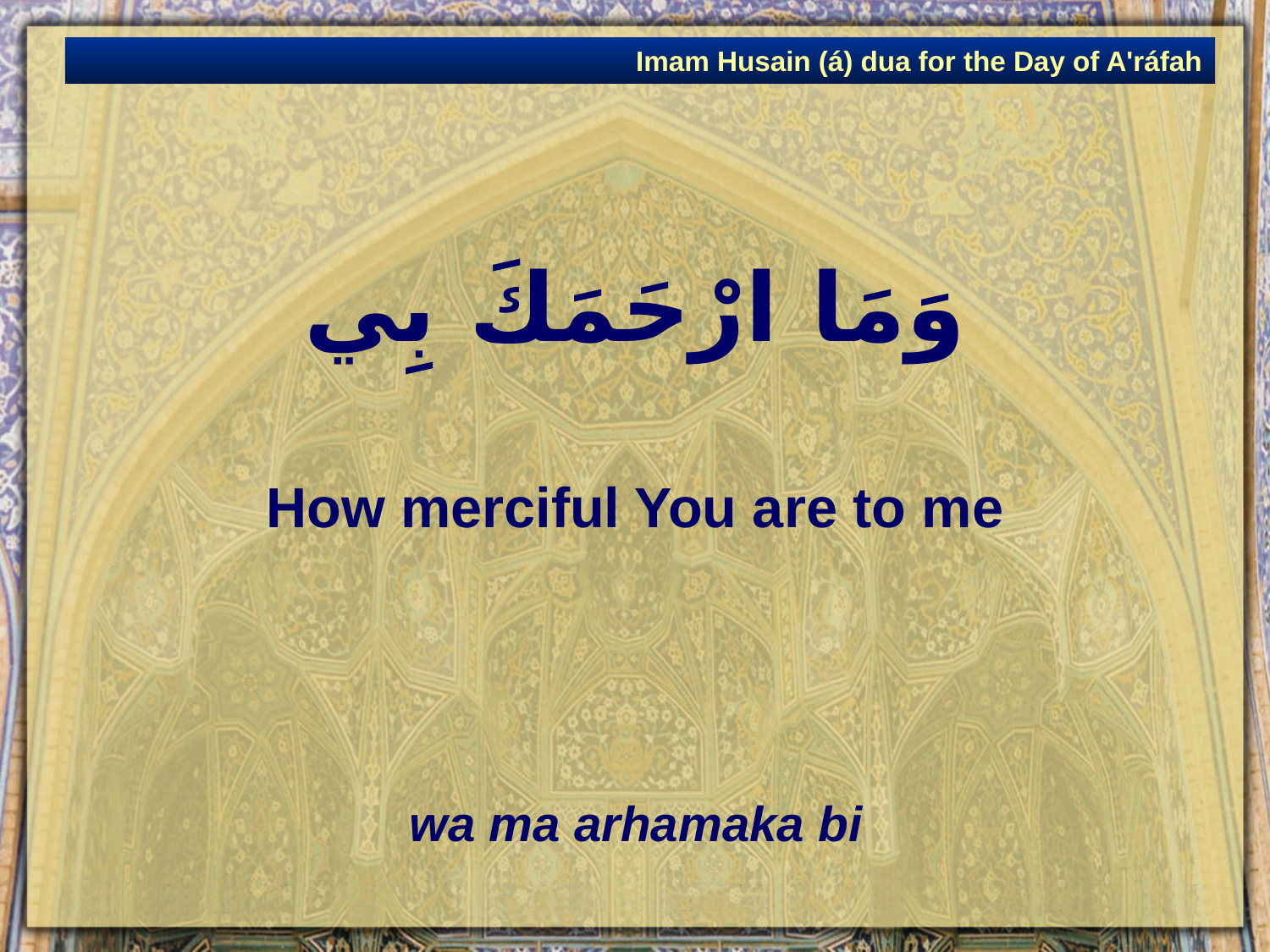

Imam Husain (á) dua for the Day of A'ráfah
# وَمَا ارْحَمَكَ بِي
How merciful You are to me
wa ma arhamaka bi